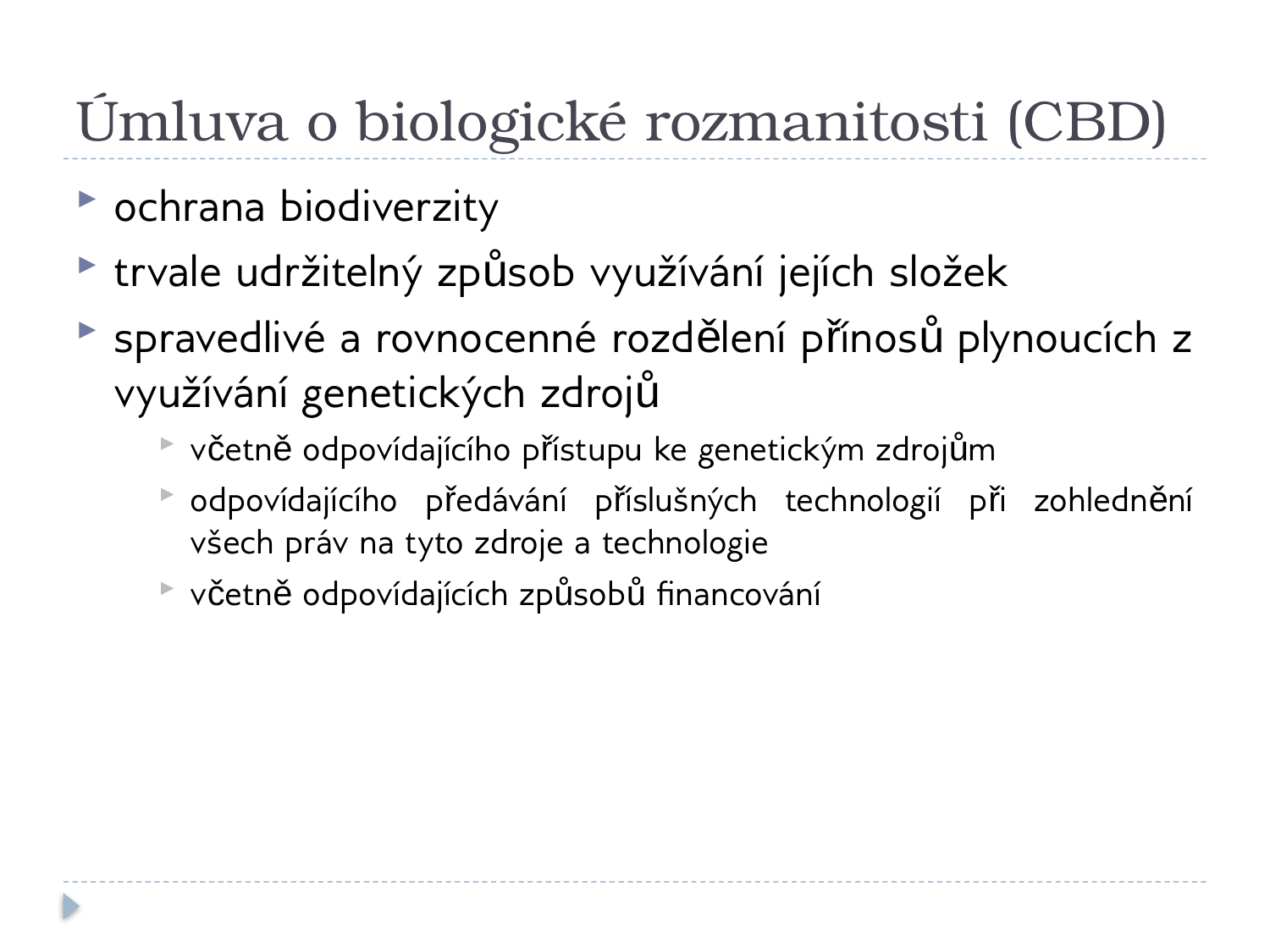

# Úmluva o biologické rozmanitosti (CBD)
ochrana biodiverzity
trvale udržitelný způsob využívání jejích složek
spravedlivé a rovnocenné rozdělení přínosů plynoucích z využívání genetických zdrojů
včetně odpovídajícího přístupu ke genetickým zdrojům
odpovídajícího předávání příslušných technologií při zohlednění všech práv na tyto zdroje a technologie
včetně odpovídajících způsobů financování